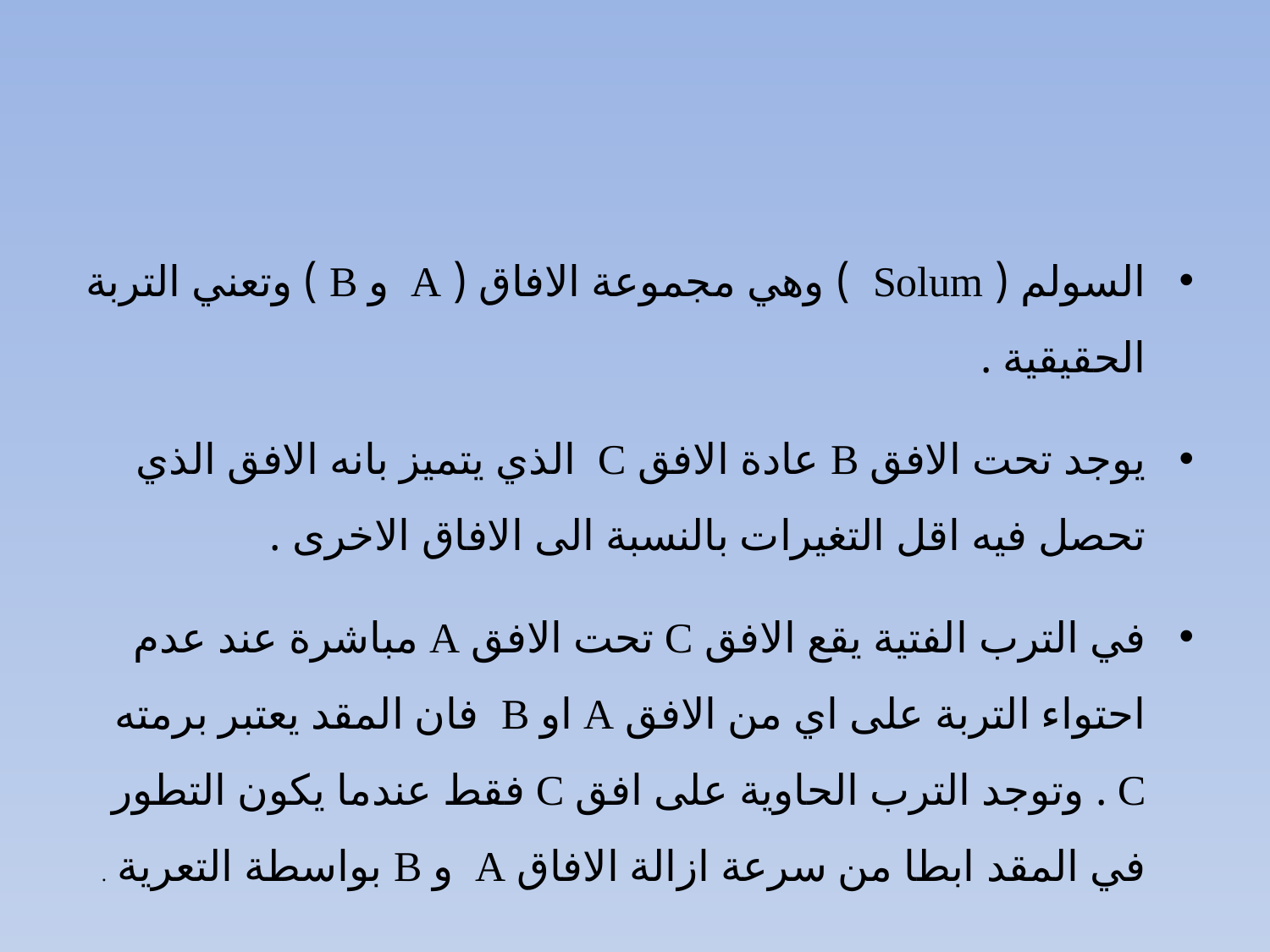

#
السولم ( Solum  ) وهي مجموعة الافاق ( A  و B ) وتعني التربة الحقيقية .
يوجد تحت الافق B عادة الافق C  الذي يتميز بانه الافق الذي تحصل فيه اقل التغيرات بالنسبة الى الافاق الاخرى .
في الترب الفتية يقع الافق C تحت الافق A مباشرة عند عدم احتواء التربة على اي من الافق A او B  فان المقد يعتبر برمته C . وتوجد الترب الحاوية على افق C فقط عندما يكون التطور في المقد ابطا من سرعة ازالة الافاق A  و B بواسطة التعرية .